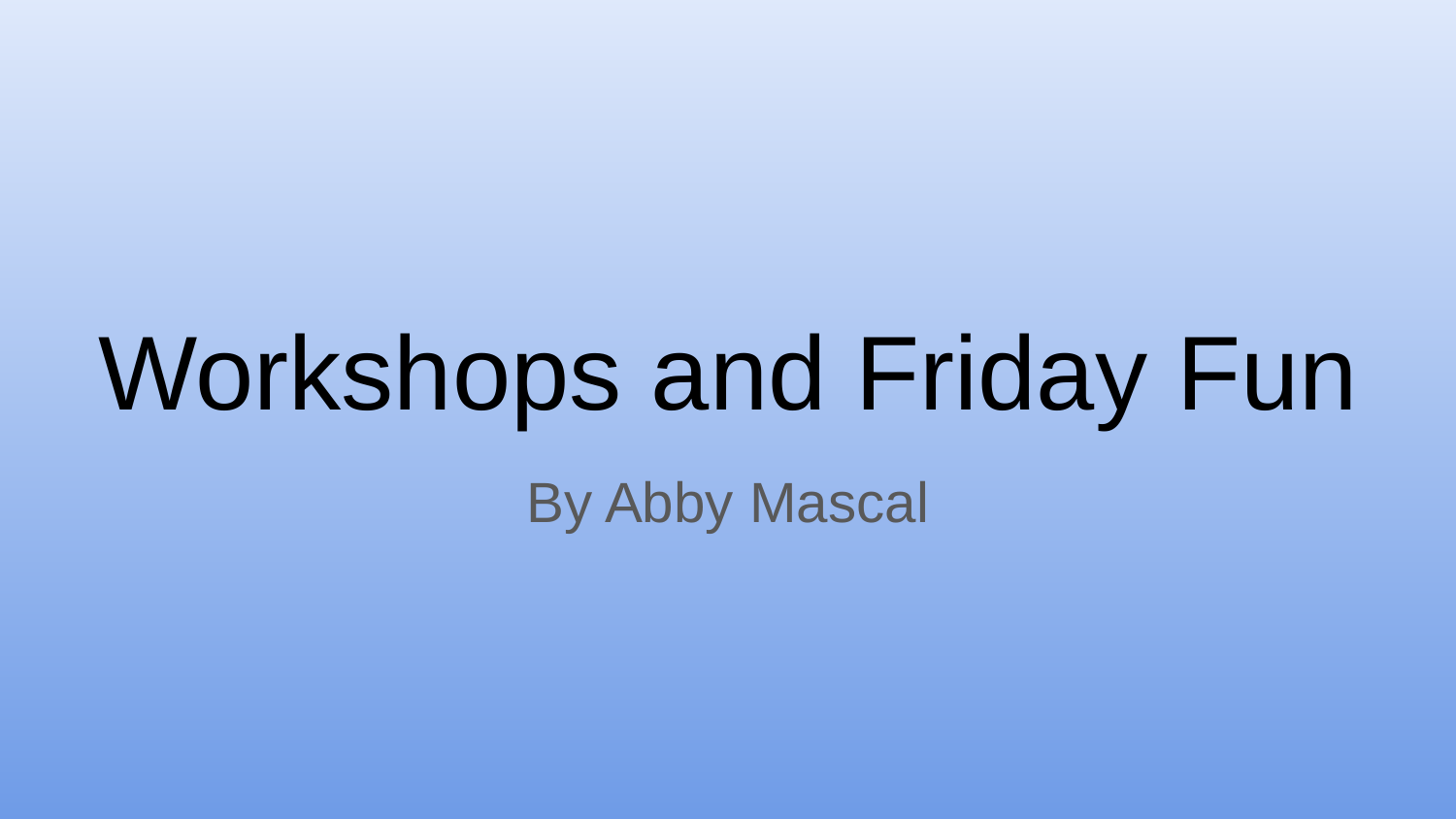

# Workshops and Friday Fun
By Abby Mascal